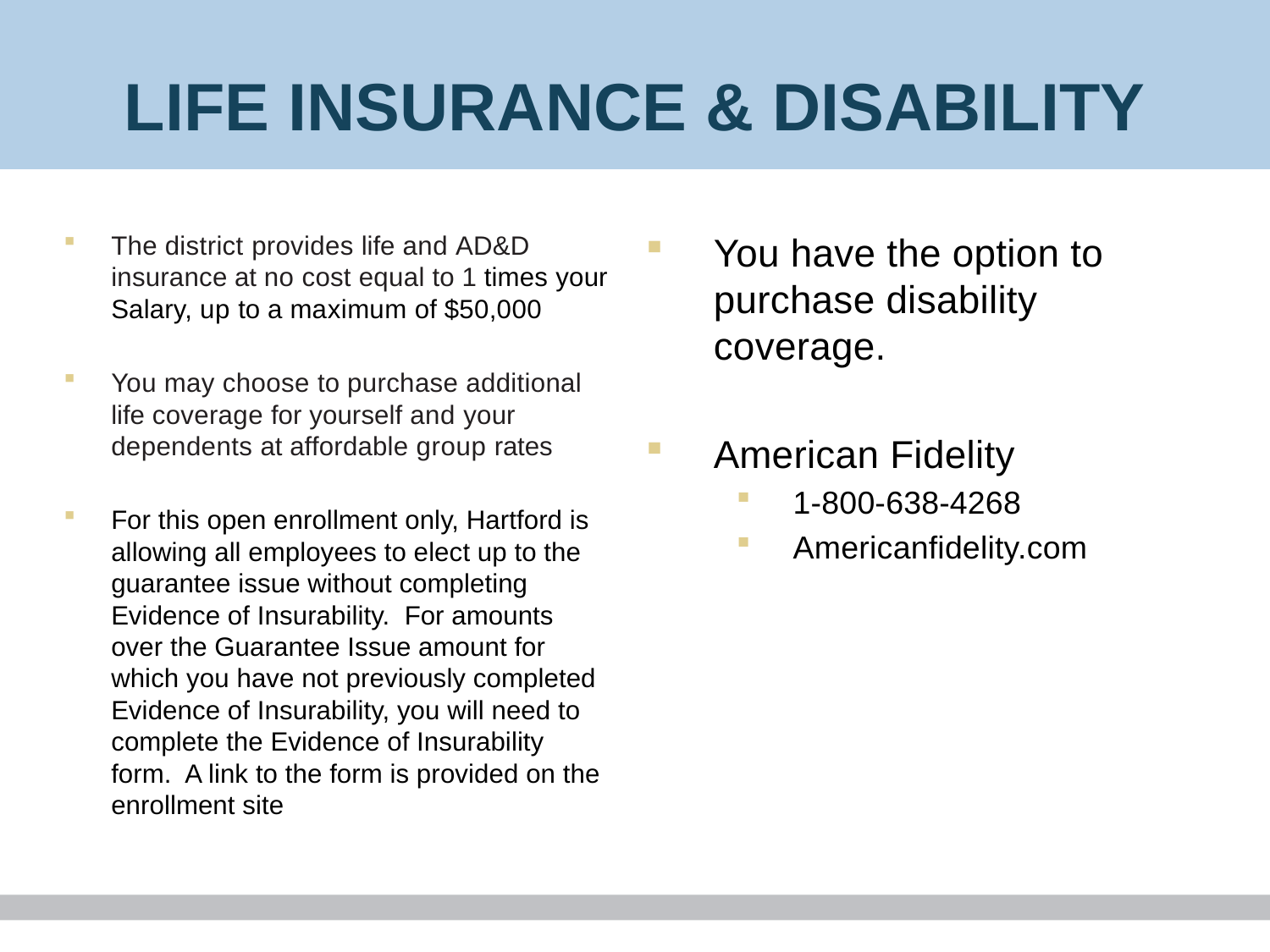

# LIFE INSURANCE & DISABILITY
The district provides life and AD&D insurance at no cost equal to 1 times your Salary, up to a maximum of $50,000

You may choose to purchase additional life coverage for yourself and your dependents at affordable group rates

For this open enrollment only, Hartford is allowing all employees to elect up to the guarantee issue without completing Evidence of Insurability.  For amounts over the Guarantee Issue amount for which you have not previously completed Evidence of Insurability, you will need to complete the Evidence of Insurability form.  A link to the form is provided on the enrollment site
You have the option to purchase disability coverage.

American Fidelity
1-800-638-4268
Americanfidelity.com